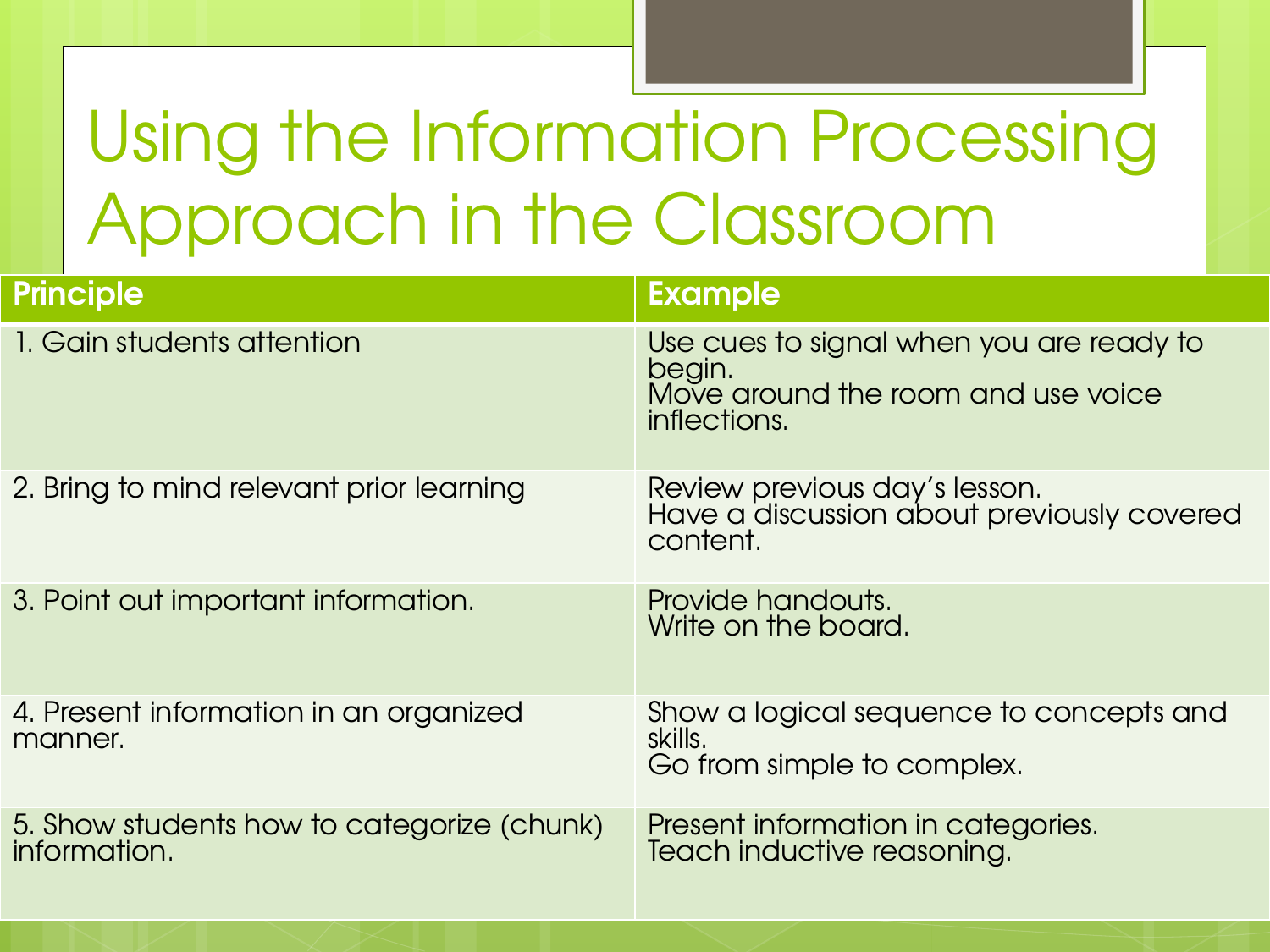

# Using the Information Processing Approach in the Classroom
| Principle | Example |
| --- | --- |
| 1. Gain students attention | Use cues to signal when you are ready to begin. Move around the room and use voice inflections. |
| 2. Bring to mind relevant prior learning | Review previous day’s lesson. Have a discussion about previously covered content. |
| 3. Point out important information. | Provide handouts. Write on the board. |
| 4. Present information in an organized manner. | Show a logical sequence to concepts and skills. Go from simple to complex. |
| 5. Show students how to categorize (chunk) information. | Present information in categories. Teach inductive reasoning. |